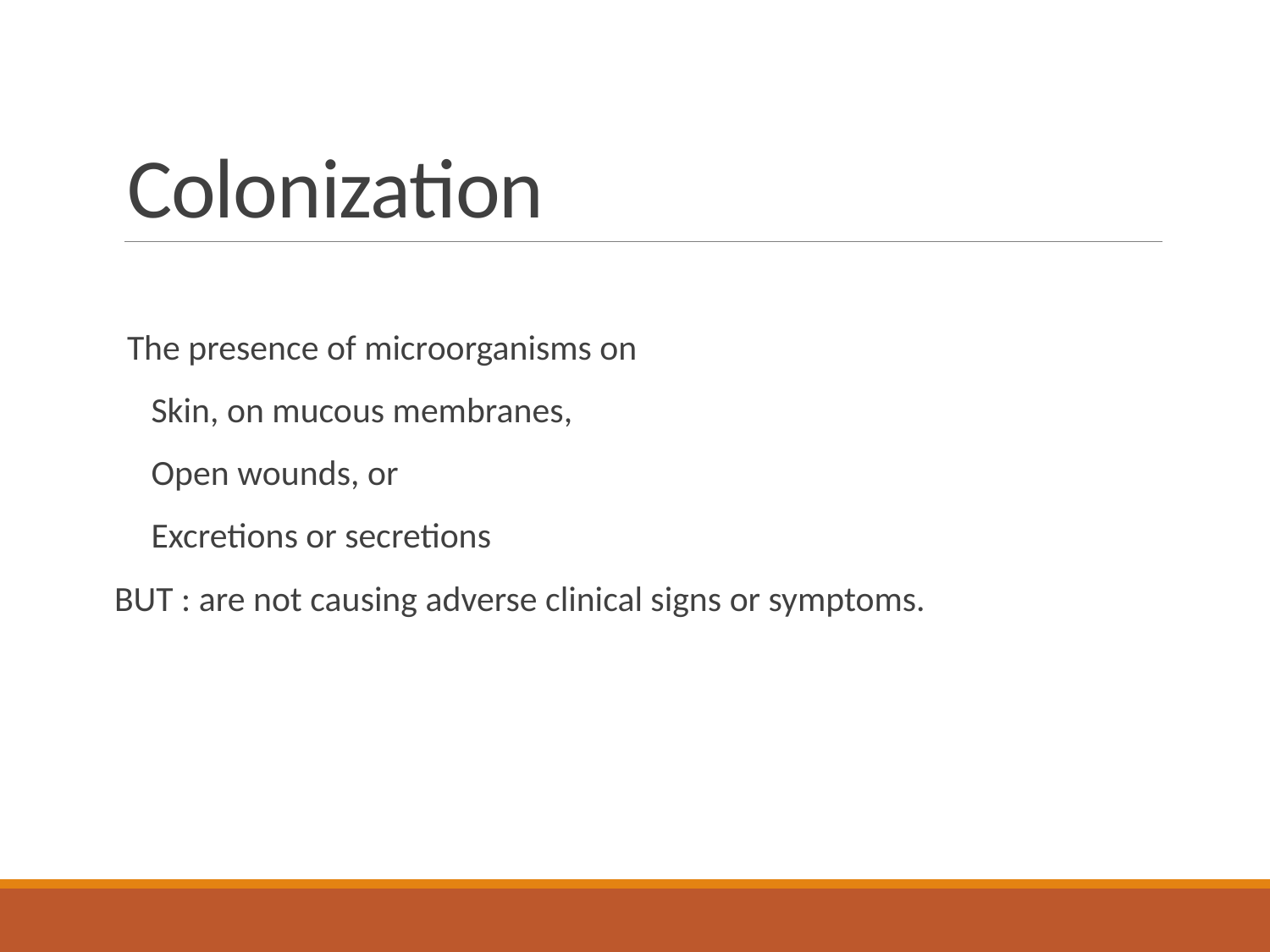

# Colonization

The presence of microorganisms on
   Skin, on mucous membranes,
   Open wounds, or
   Excretions or secretions
BUT : are not causing adverse clinical signs or symptoms.